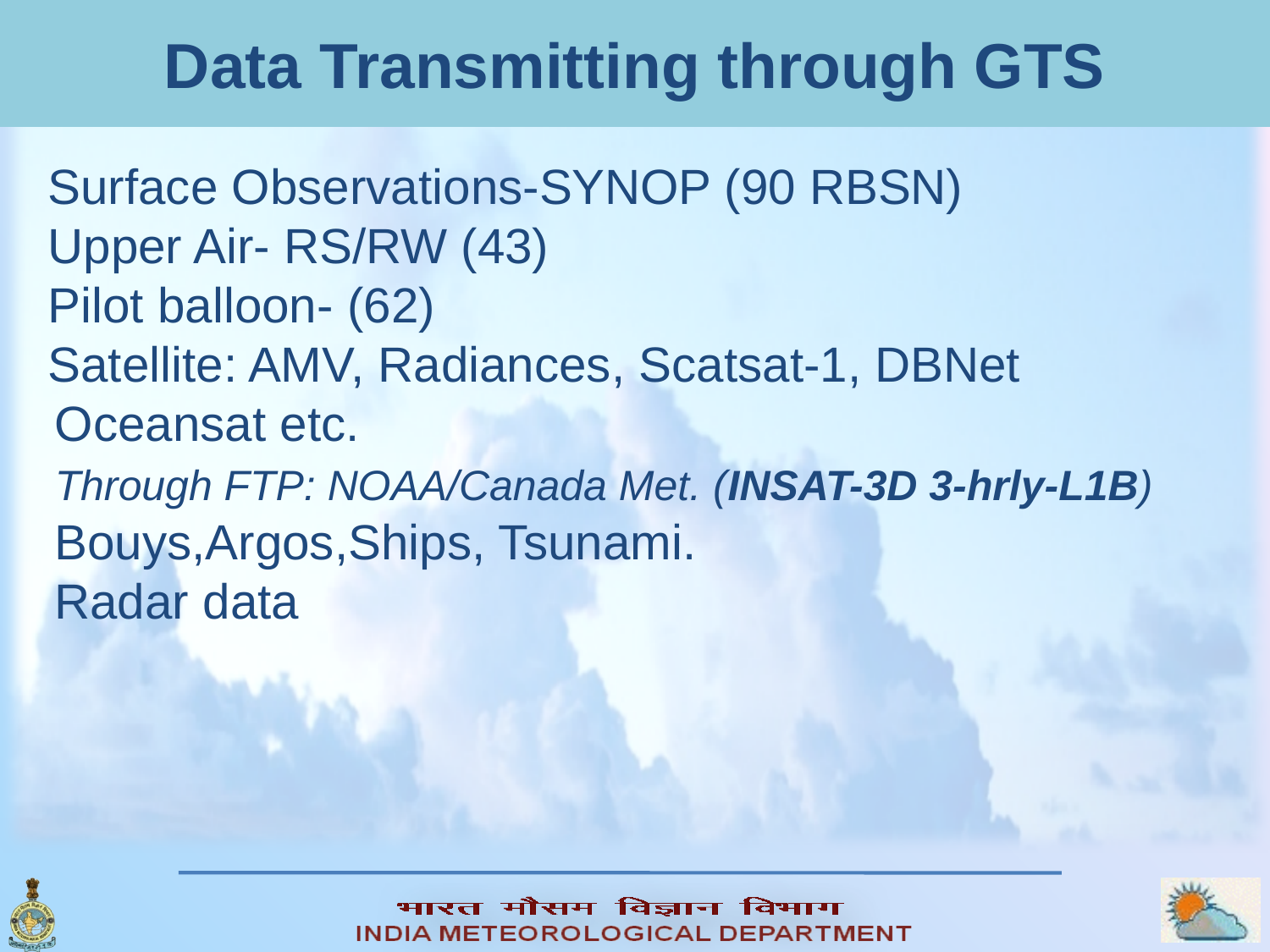

# Data Transmitting through GTS
Surface Observations-SYNOP (90 RBSN)
Upper Air- RS/RW (43)
Pilot balloon- (62)
Satellite: AMV, Radiances, Scatsat-1, DBNet
        Oceansat etc.
        Through FTP: NOAA/Canada Met. (INSAT-3D 3-hrly-L1B)
5.     Bouys,Argos,Ships, Tsunami.
6.     Radar data